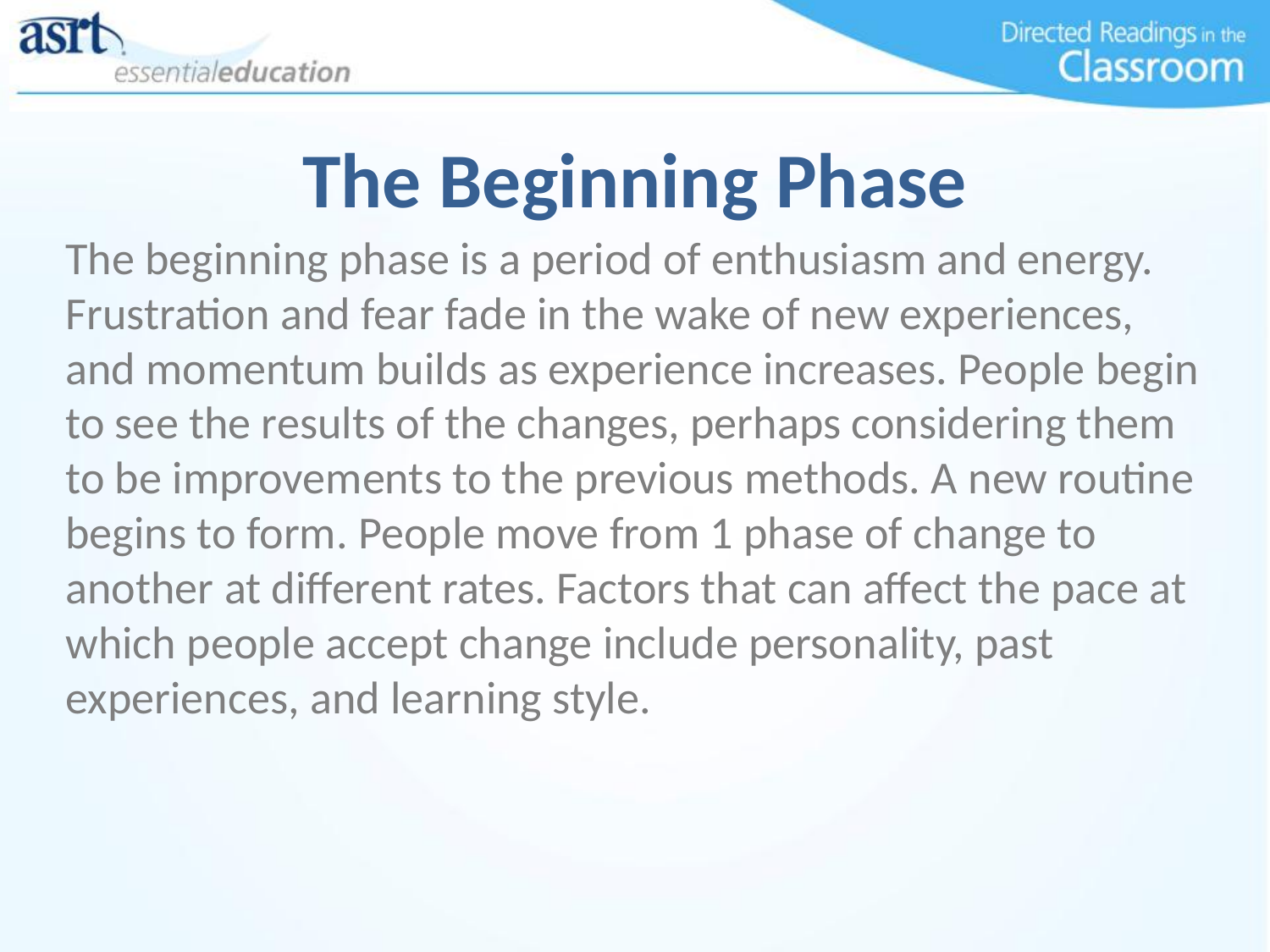

# The Beginning Phase
The beginning phase is a period of enthusiasm and energy. Frustration and fear fade in the wake of new experiences, and momentum builds as experience increases. People begin to see the results of the changes, perhaps considering them to be improvements to the previous methods. A new routine begins to form. People move from 1 phase of change to another at different rates. Factors that can affect the pace at which people accept change include personality, past experiences, and learning style.